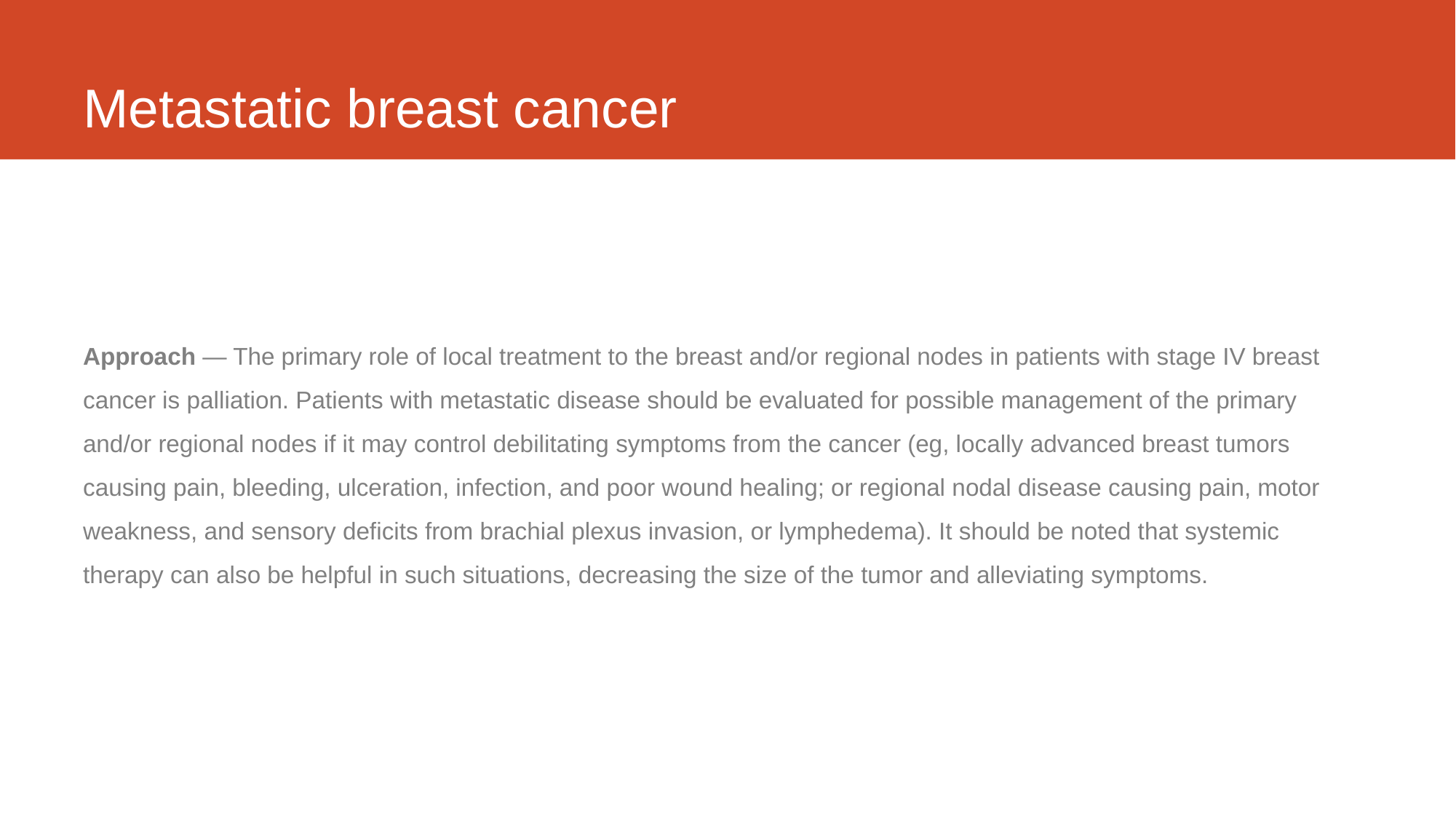

# Metastatic breast cancer
Approach — The primary role of local treatment to the breast and/or regional nodes in patients with stage IV breast cancer is palliation. Patients with metastatic disease should be evaluated for possible management of the primary and/or regional nodes if it may control debilitating symptoms from the cancer (eg, locally advanced breast tumors causing pain, bleeding, ulceration, infection, and poor wound healing; or regional nodal disease causing pain, motor weakness, and sensory deficits from brachial plexus invasion, or lymphedema). It should be noted that systemic therapy can also be helpful in such situations, decreasing the size of the tumor and alleviating symptoms.